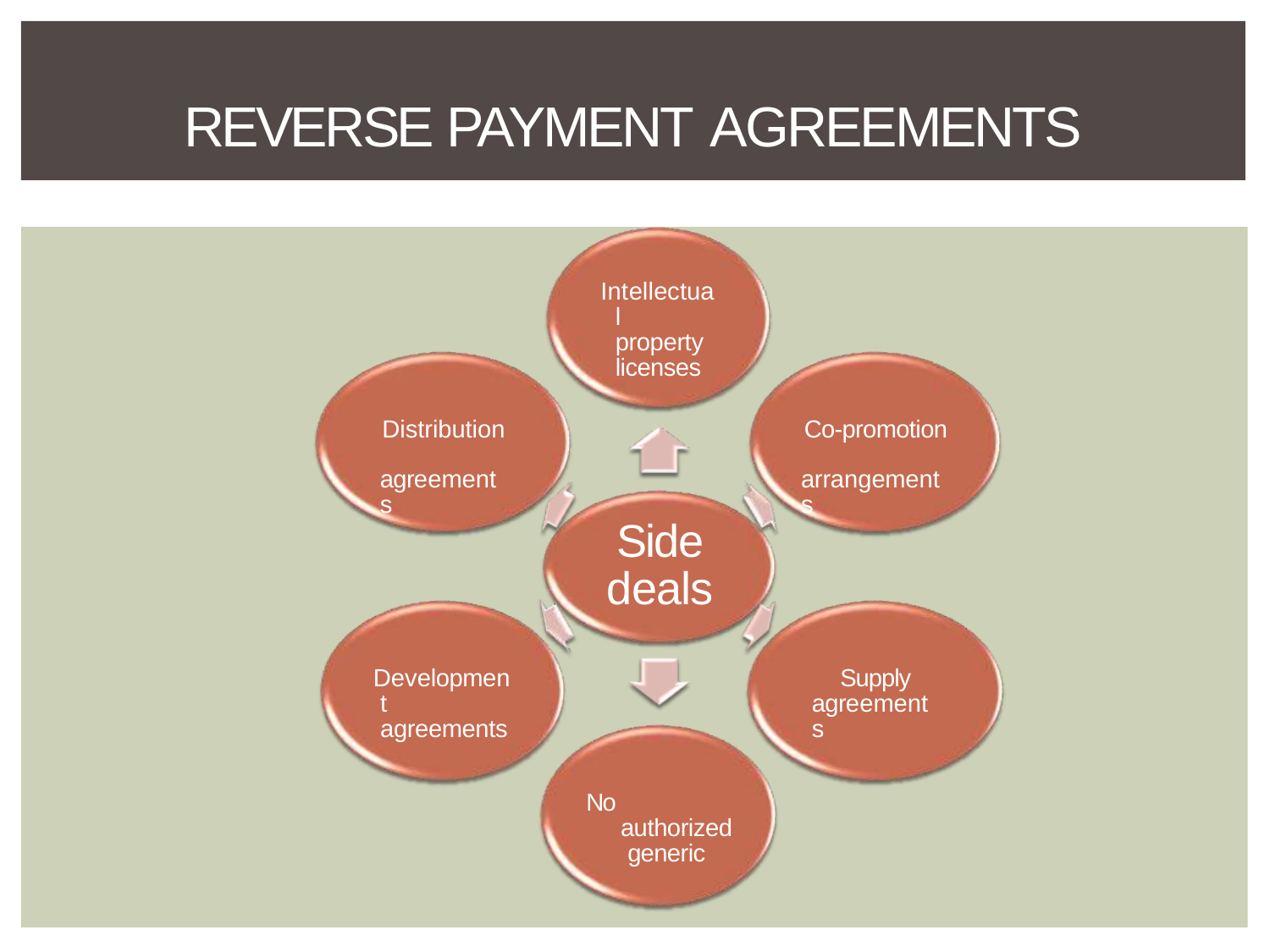

# REVERSE PAYMENT AGREEMENTS

Intellectual  property  licenses

Distribution  agreements
Co-promotion  arrangements

Side  deals

Development  agreements
Supply  agreements
No authorized  generic